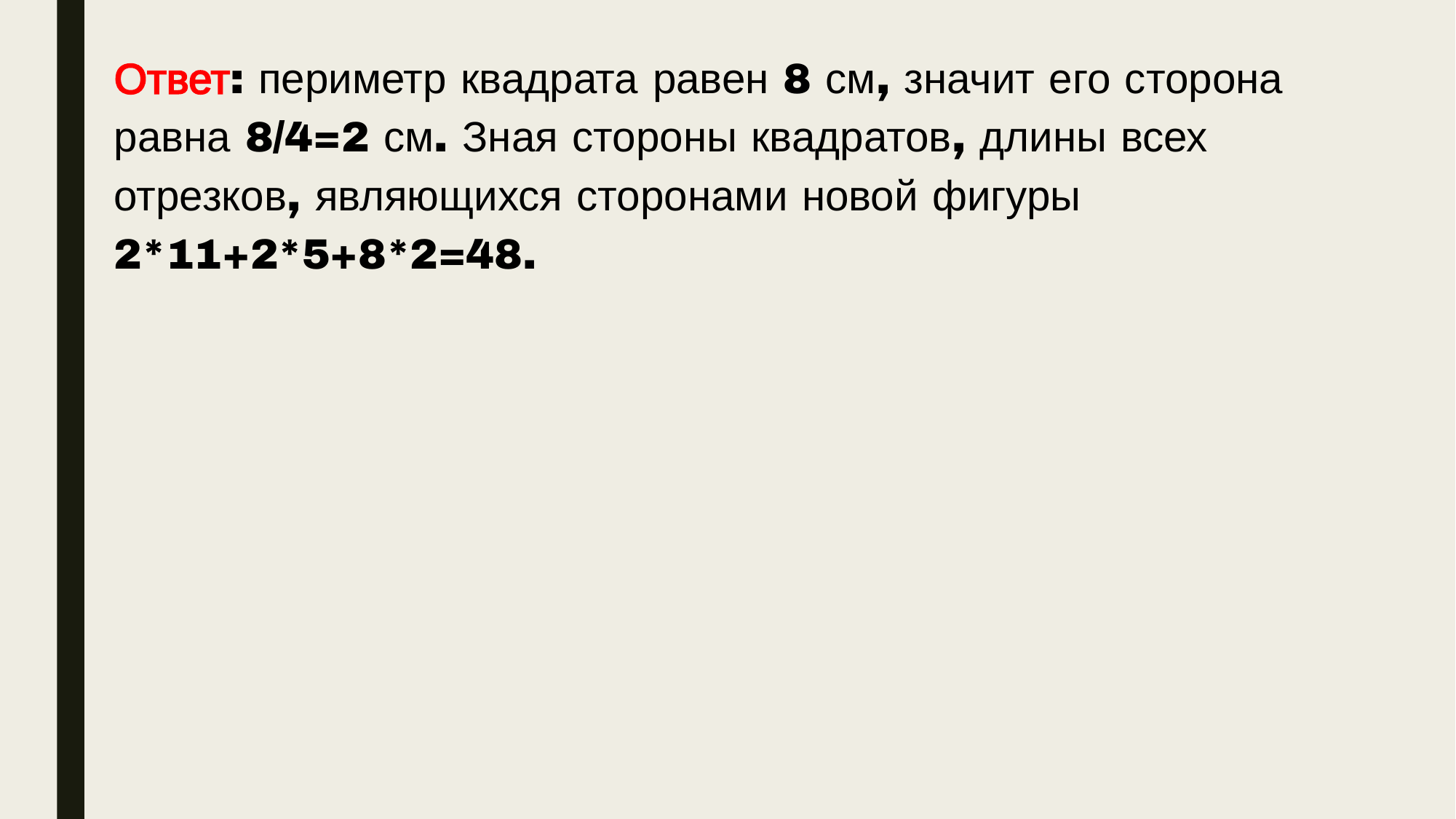

Ответ: периметр квадрата равен 8 см, значит его сторона равна 8/4=2 см. Зная стороны квадратов, длины всех отрезков, являющихся сторонами новой фигуры 2*11+2*5+8*2=48.